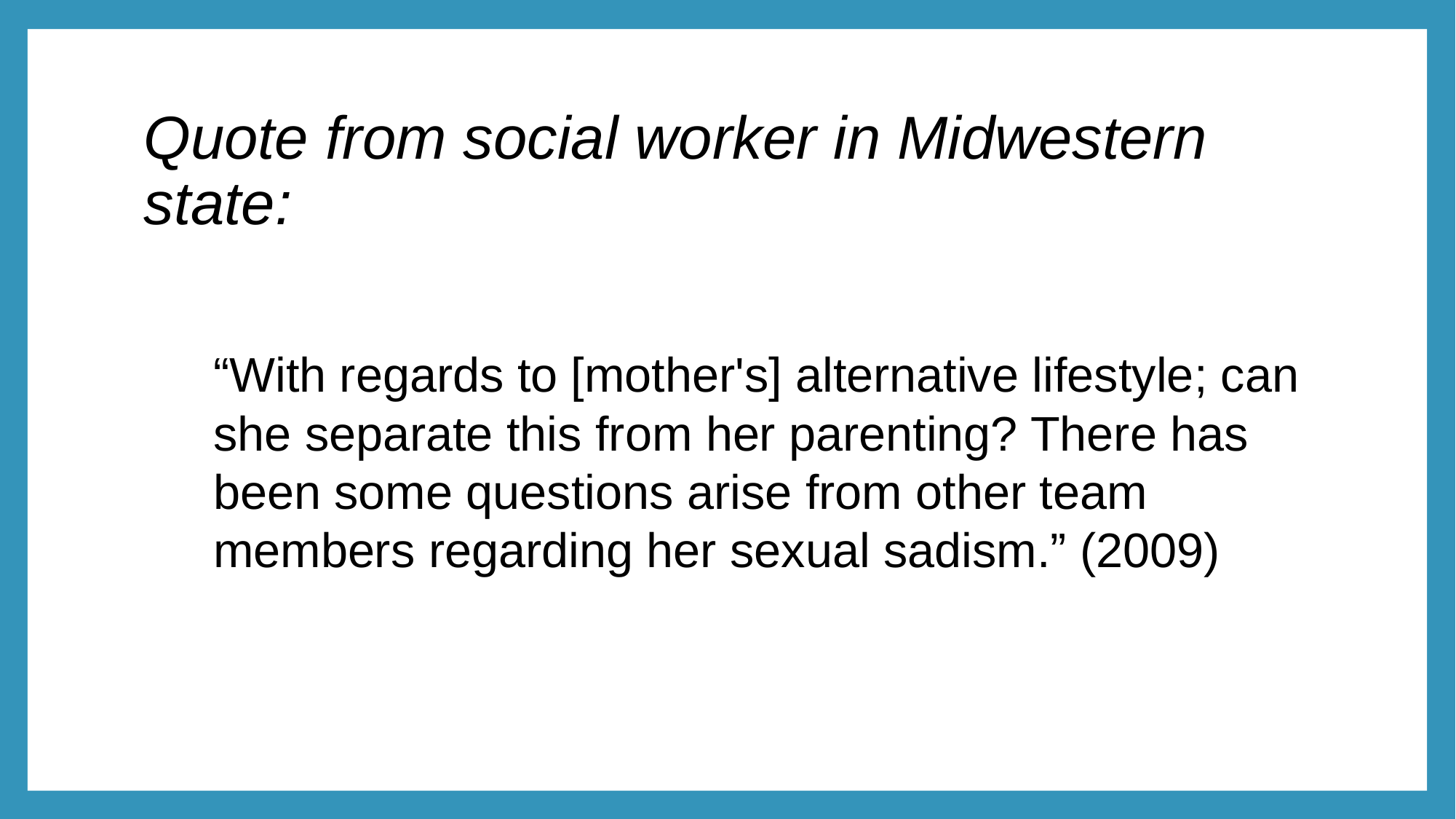

# Quote from social worker in Midwestern state:
“With regards to [mother's] alternative lifestyle; can she separate this from her parenting? There has been some questions arise from other team members regarding her sexual sadism.” (2009)